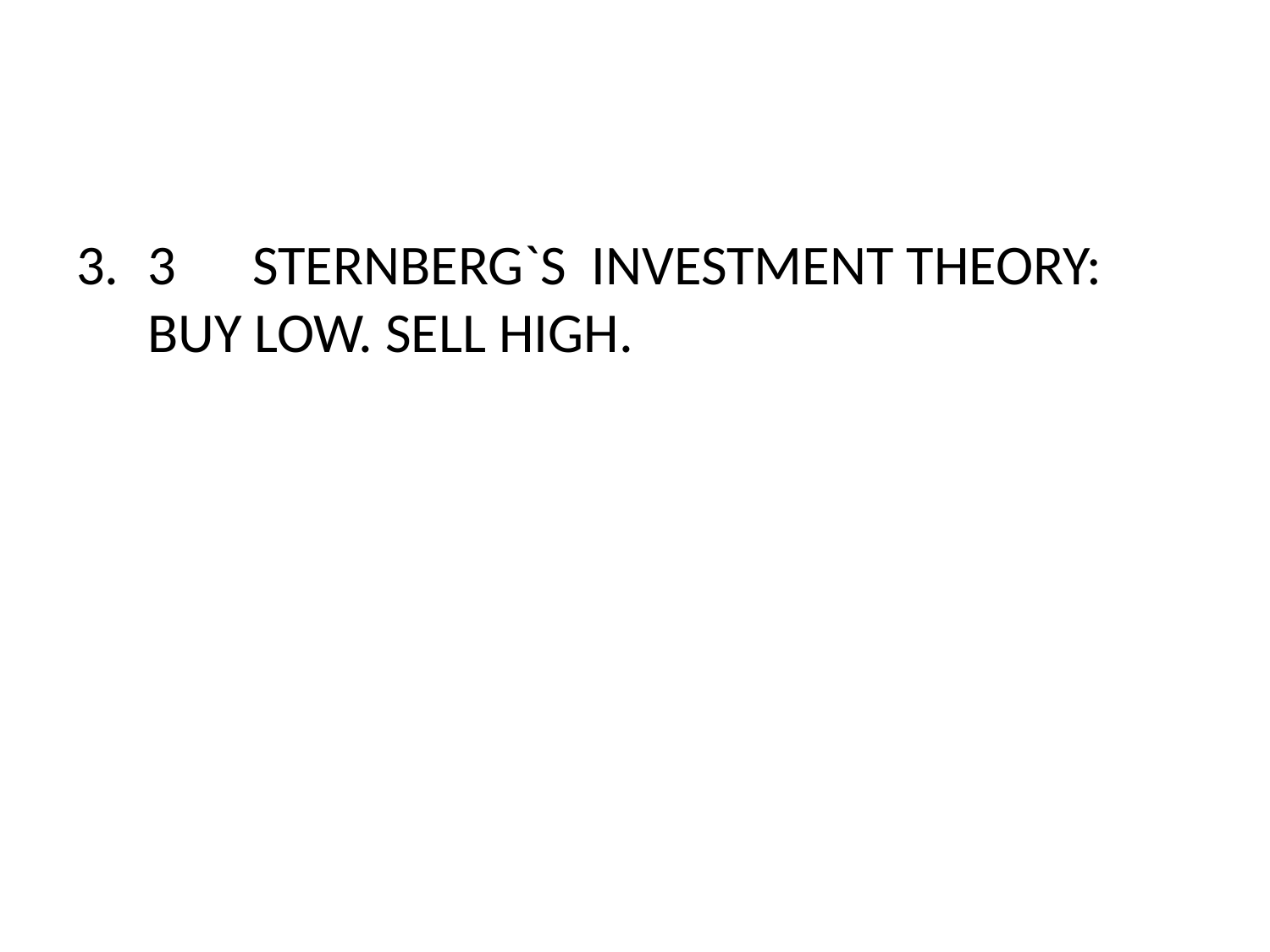

#
3      STERNBERG`S  INVESTMENT THEORY: BUY LOW. SELL HIGH.